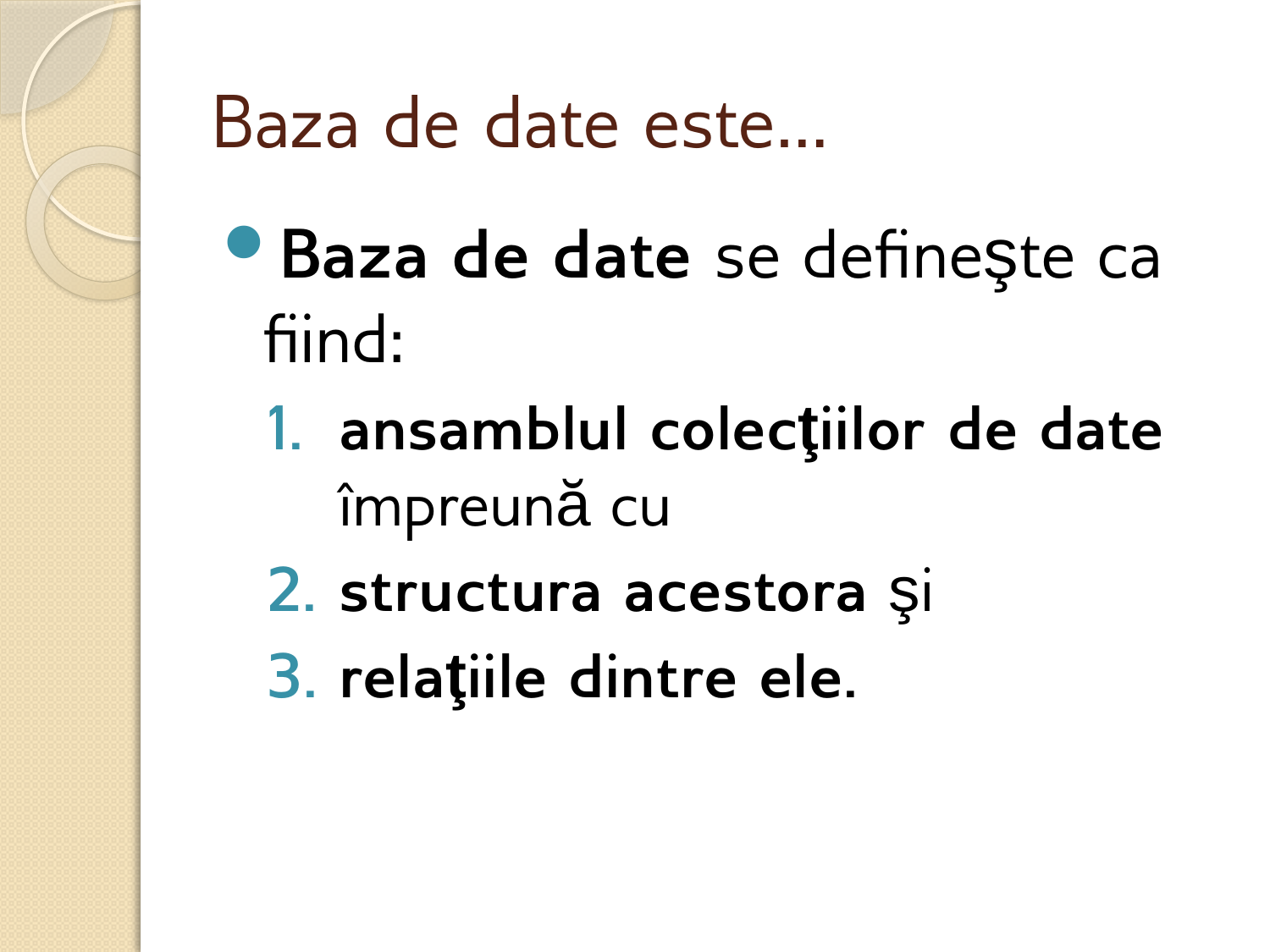

# Baza de date este…
Baza de date se defineşte ca fiind:
ansamblul colecţiilor de date împreună cu
structura acestora şi
relaţiile dintre ele.